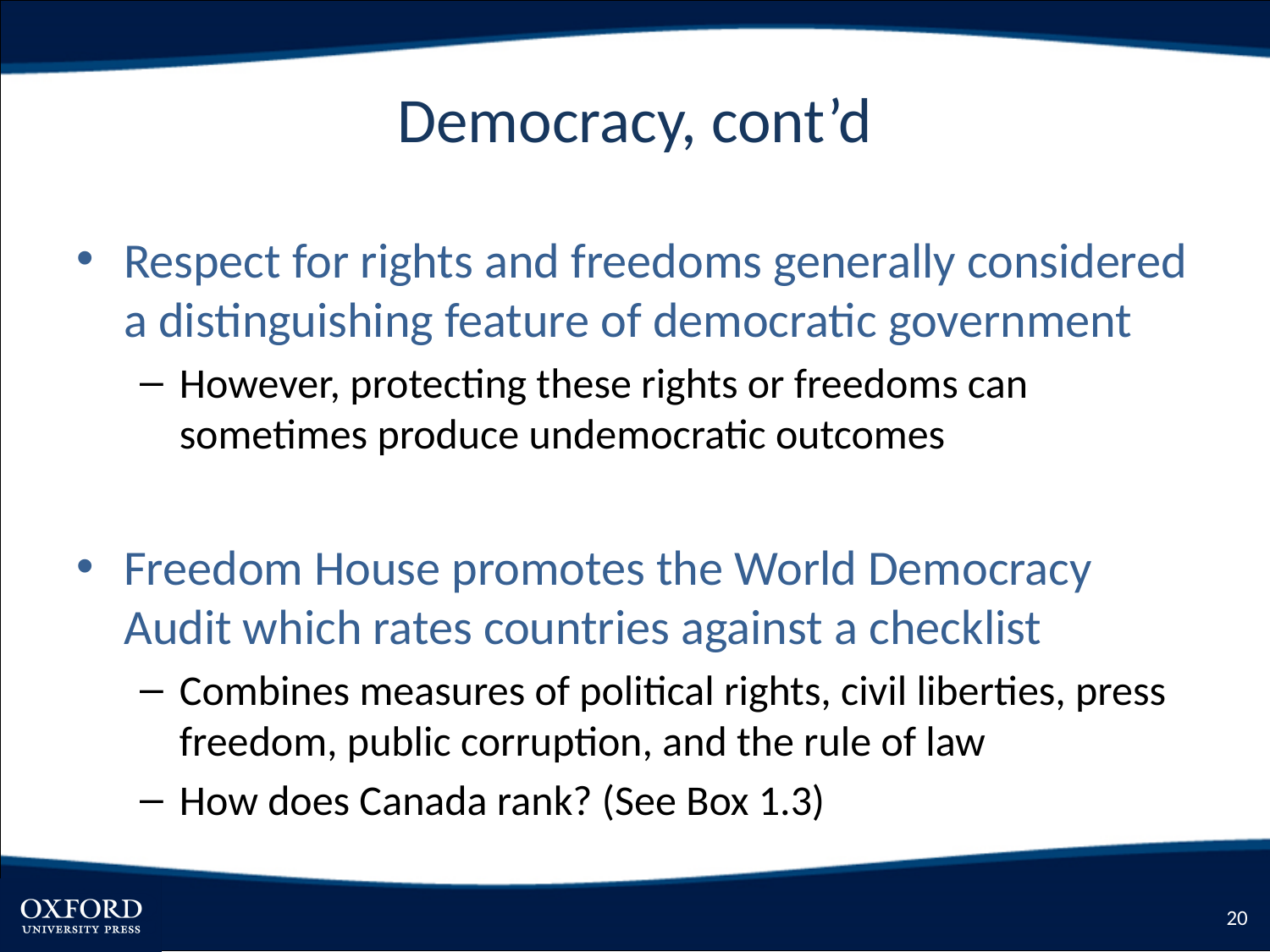

# Democracy, cont’d
Respect for rights and freedoms generally considered a distinguishing feature of democratic government
However, protecting these rights or freedoms can sometimes produce undemocratic outcomes

Freedom House promotes the World Democracy Audit which rates countries against a checklist
Combines measures of political rights, civil liberties, press freedom, public corruption, and the rule of law
How does Canada rank? (See Box 1.3)